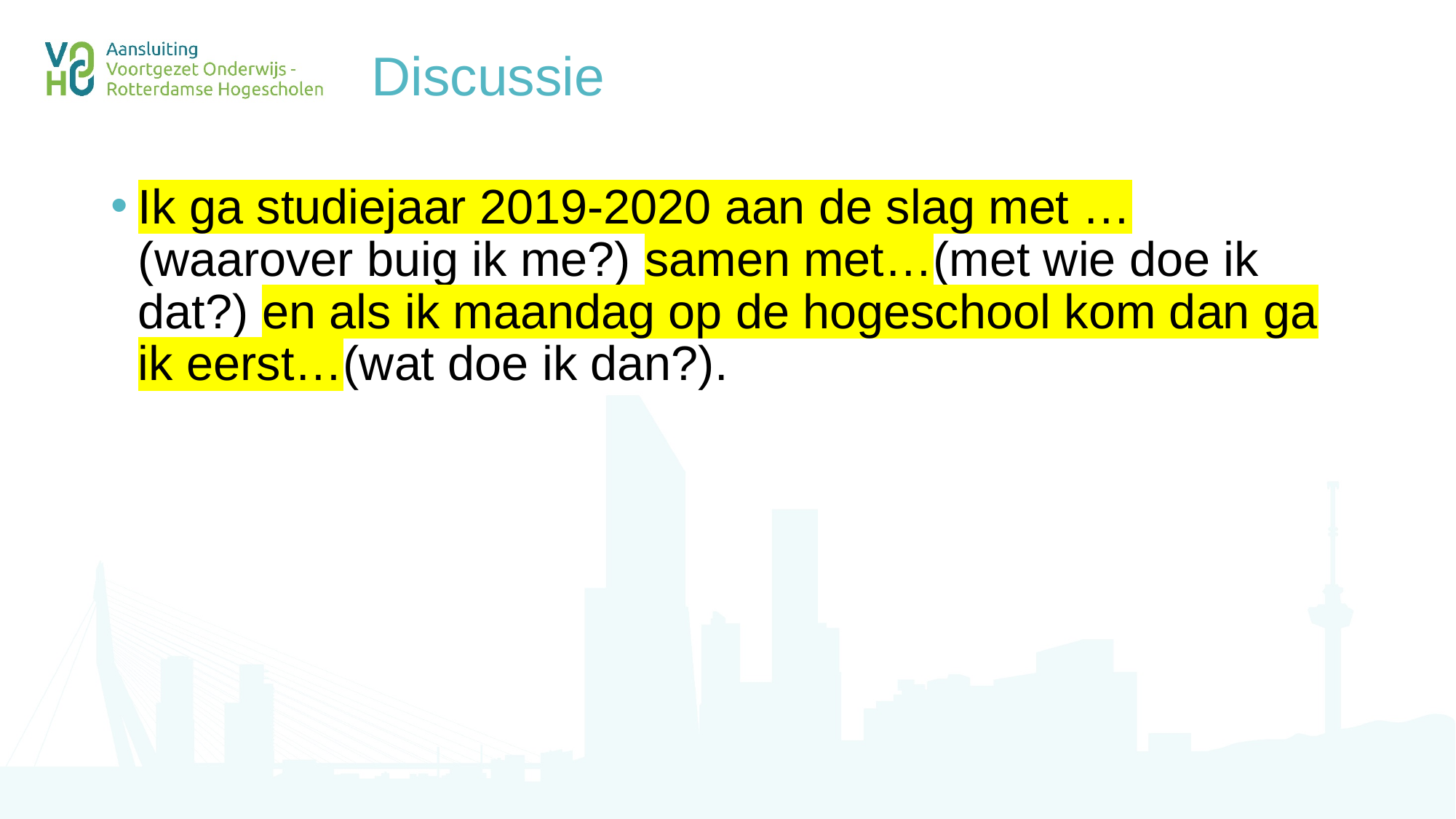

# Discussie
Ik ga studiejaar 2019-2020 aan de slag met …(waarover buig ik me?) samen met…(met wie doe ik dat?) en als ik maandag op de hogeschool kom dan ga ik eerst…(wat doe ik dan?).